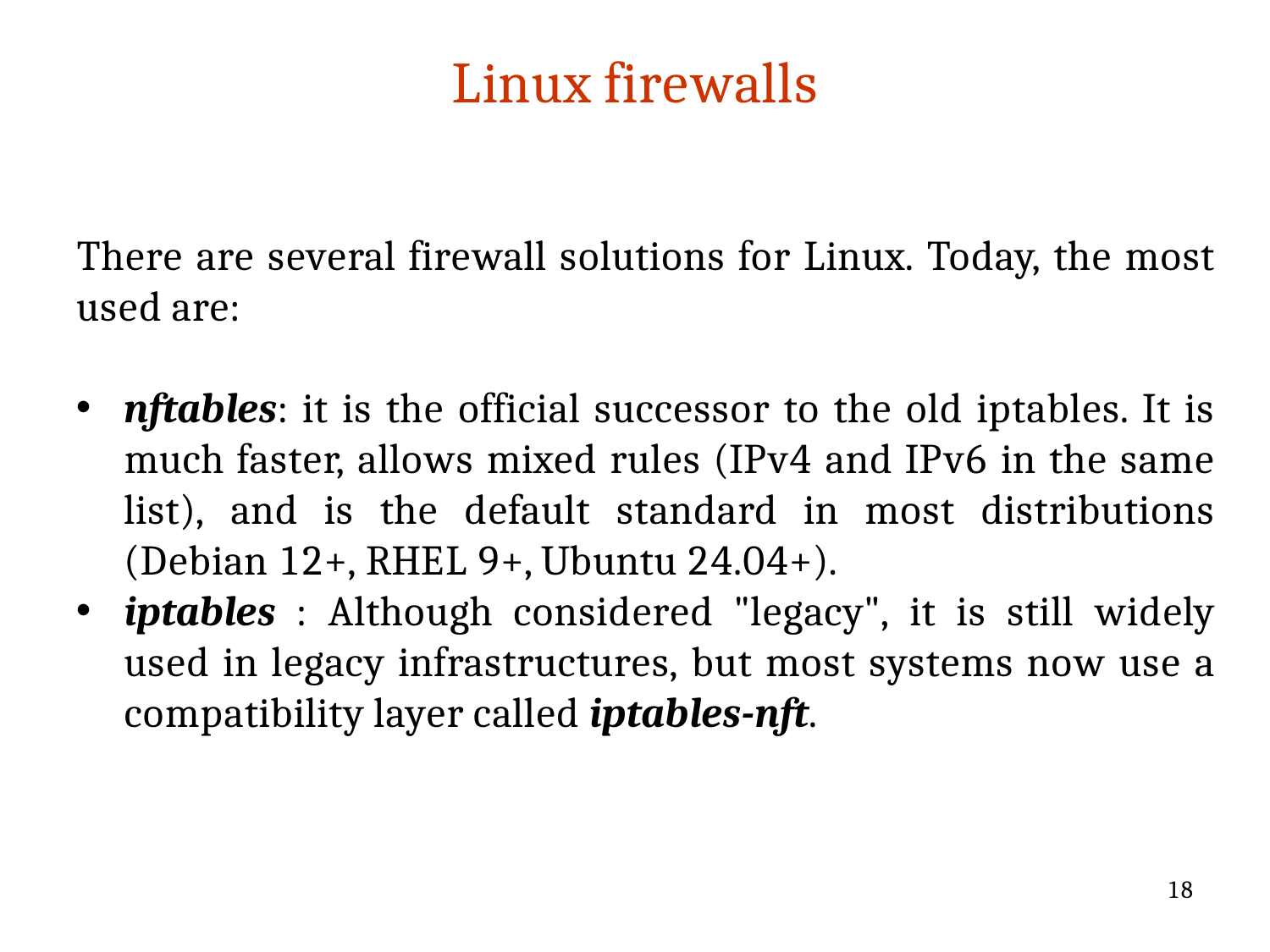

# Linux firewalls
There are several firewall solutions for Linux. Today, the most used are:

nftables: it is the official successor to the old iptables. It is much faster, allows mixed rules (IPv4 and IPv6 in the same list), and is the default standard in most distributions (Debian 12+, RHEL 9+, Ubuntu 24.04+).
iptables : Although considered "legacy", it is still widely used in legacy infrastructures, but most systems now use a compatibility layer called iptables-nft.
18